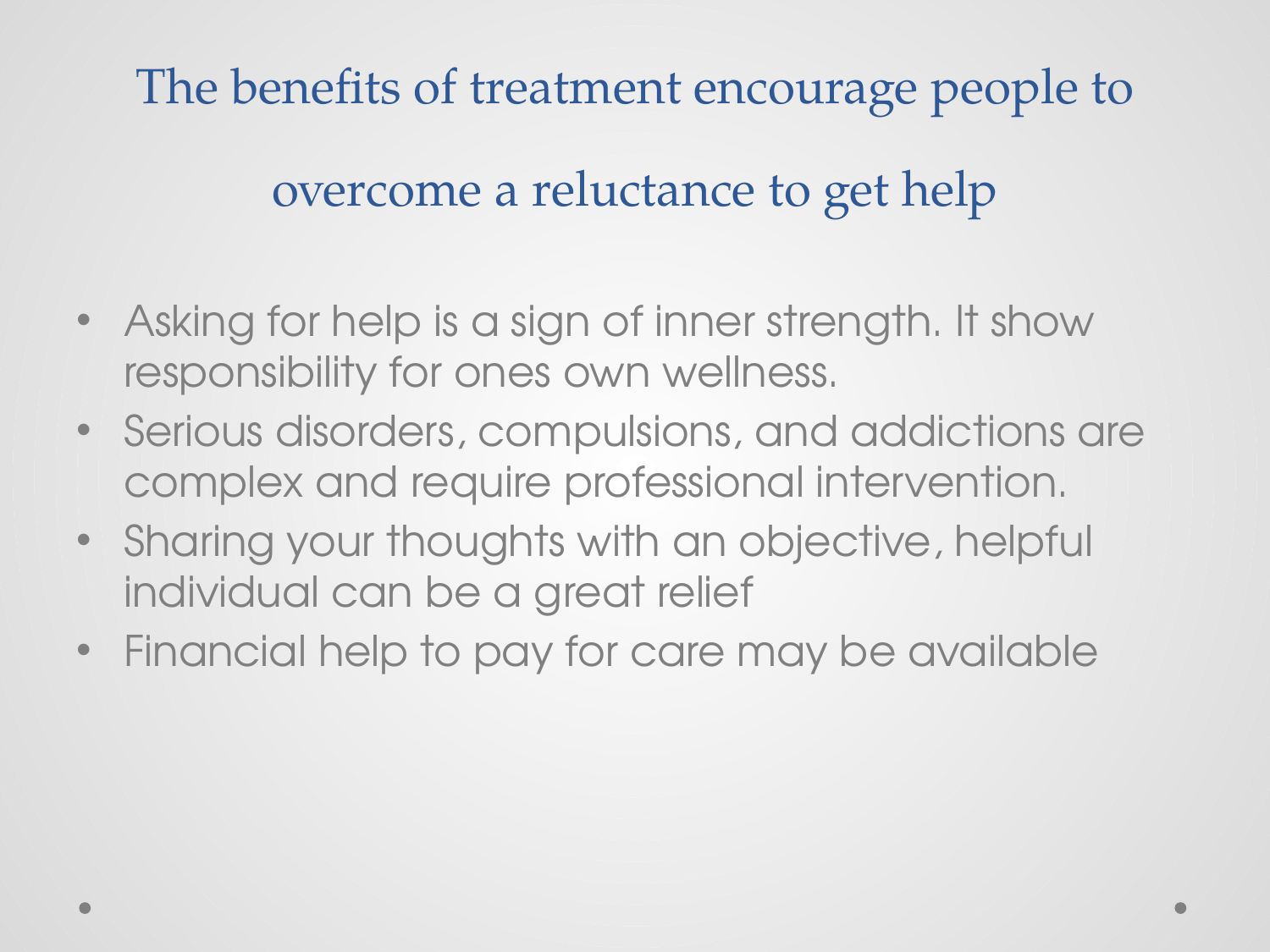

# The benefits of treatment encourage people to overcome a reluctance to get help
Asking for help is a sign of inner strength. It show responsibility for ones own wellness.
Serious disorders, compulsions, and addictions are complex and require professional intervention.
Sharing your thoughts with an objective, helpful individual can be a great relief
Financial help to pay for care may be available